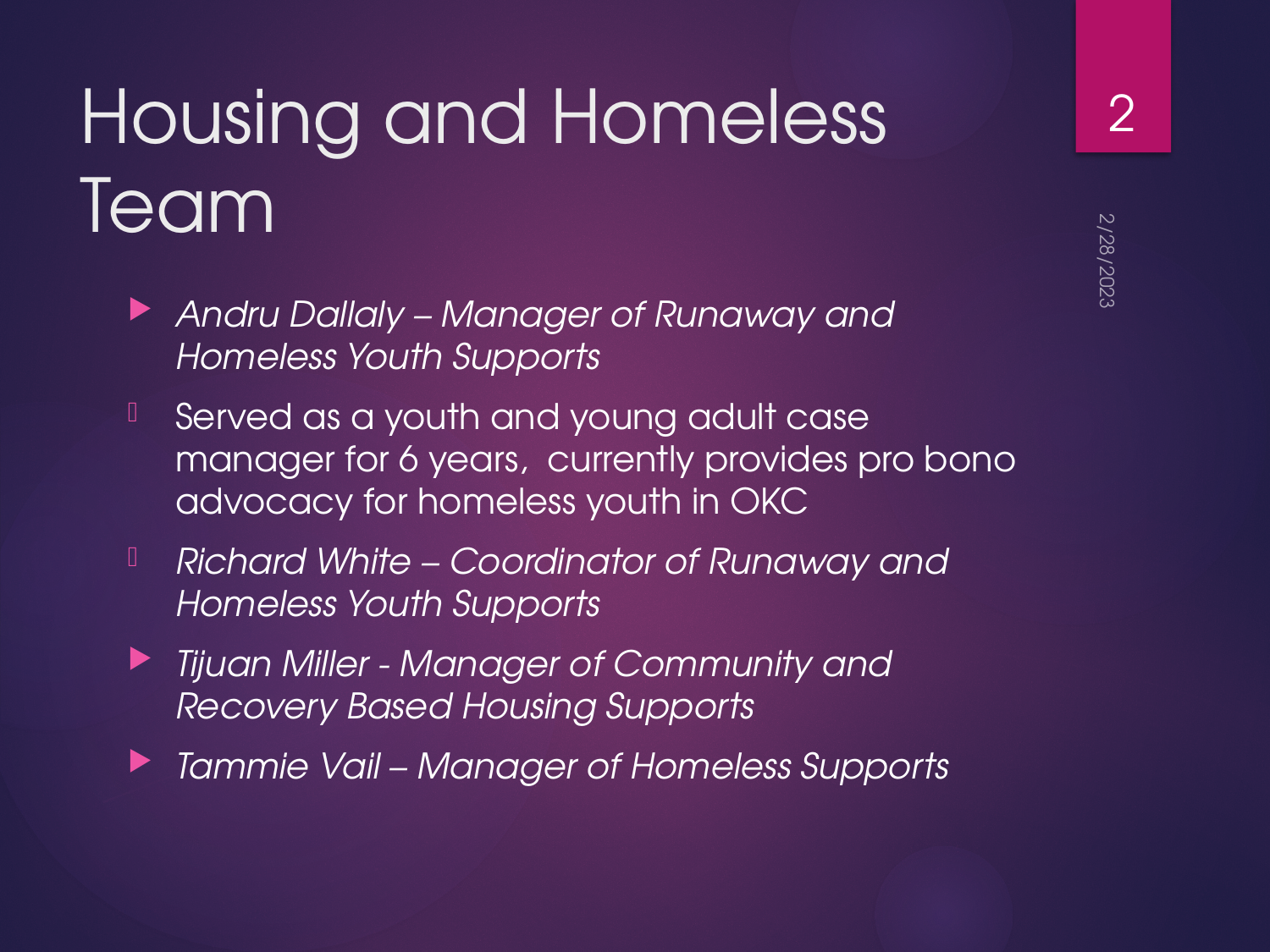

2
# Housing and Homeless Team
2/28/2023
Andru Dallaly – Manager of Runaway and Homeless Youth Supports
Served as a youth and young adult case manager for 6 years,  currently provides pro bono advocacy for homeless youth in OKC
Richard White – Coordinator of Runaway and Homeless Youth Supports
Tijuan Miller - Manager of Community and Recovery Based Housing Supports
Tammie Vail – Manager of Homeless Supports